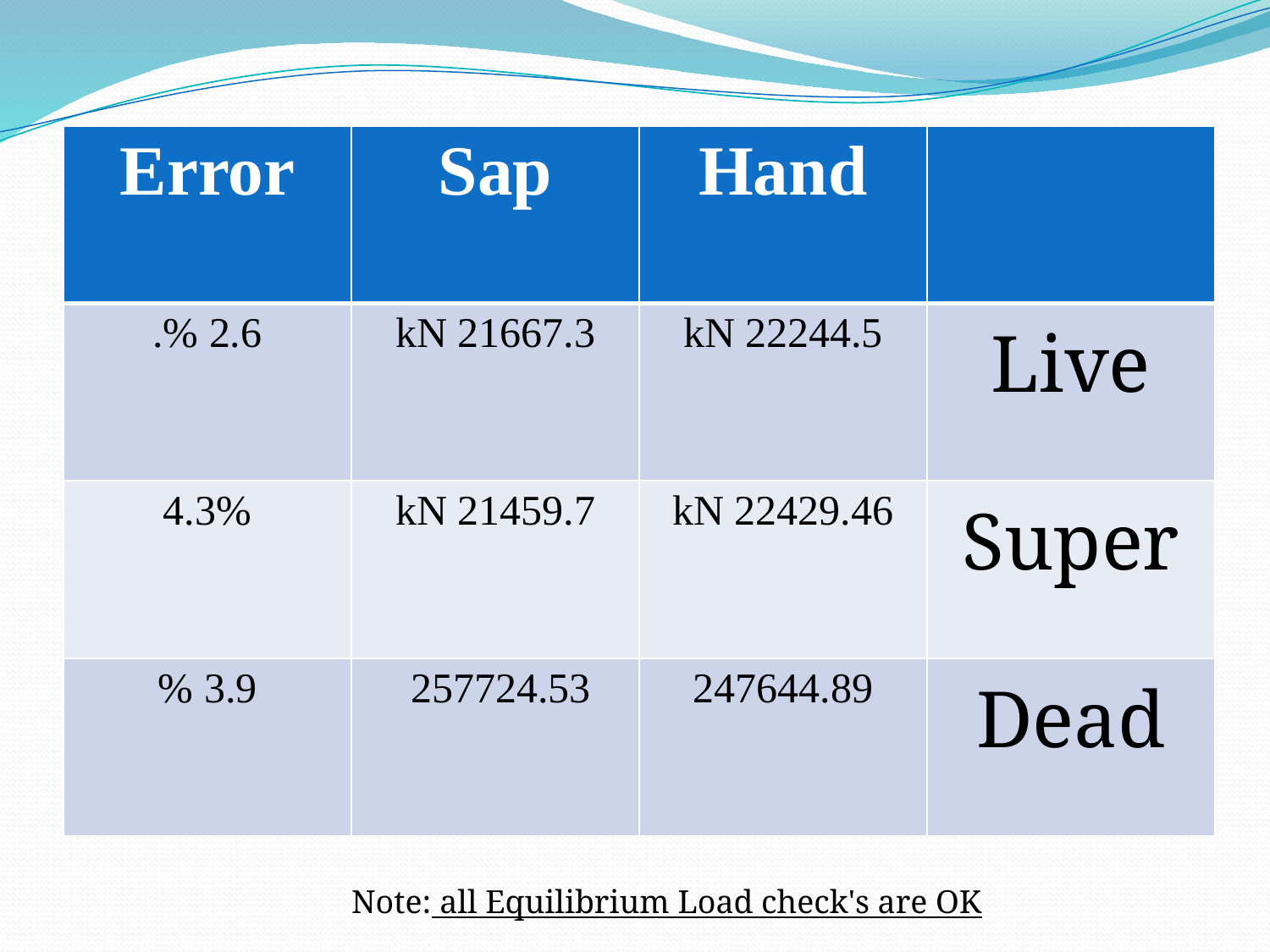

| Error | Sap | Hand |  |
| --- | --- | --- | --- |
| 2.6 %. | 21667.3 kN | 22244.5 kN | Live |
| 4.3% | 21459.7 kN | 22429.46 kN | Super |
| 3.9 % | 257724.53 | 247644.89 | Dead |
Note: all Equilibrium Load check's are OK